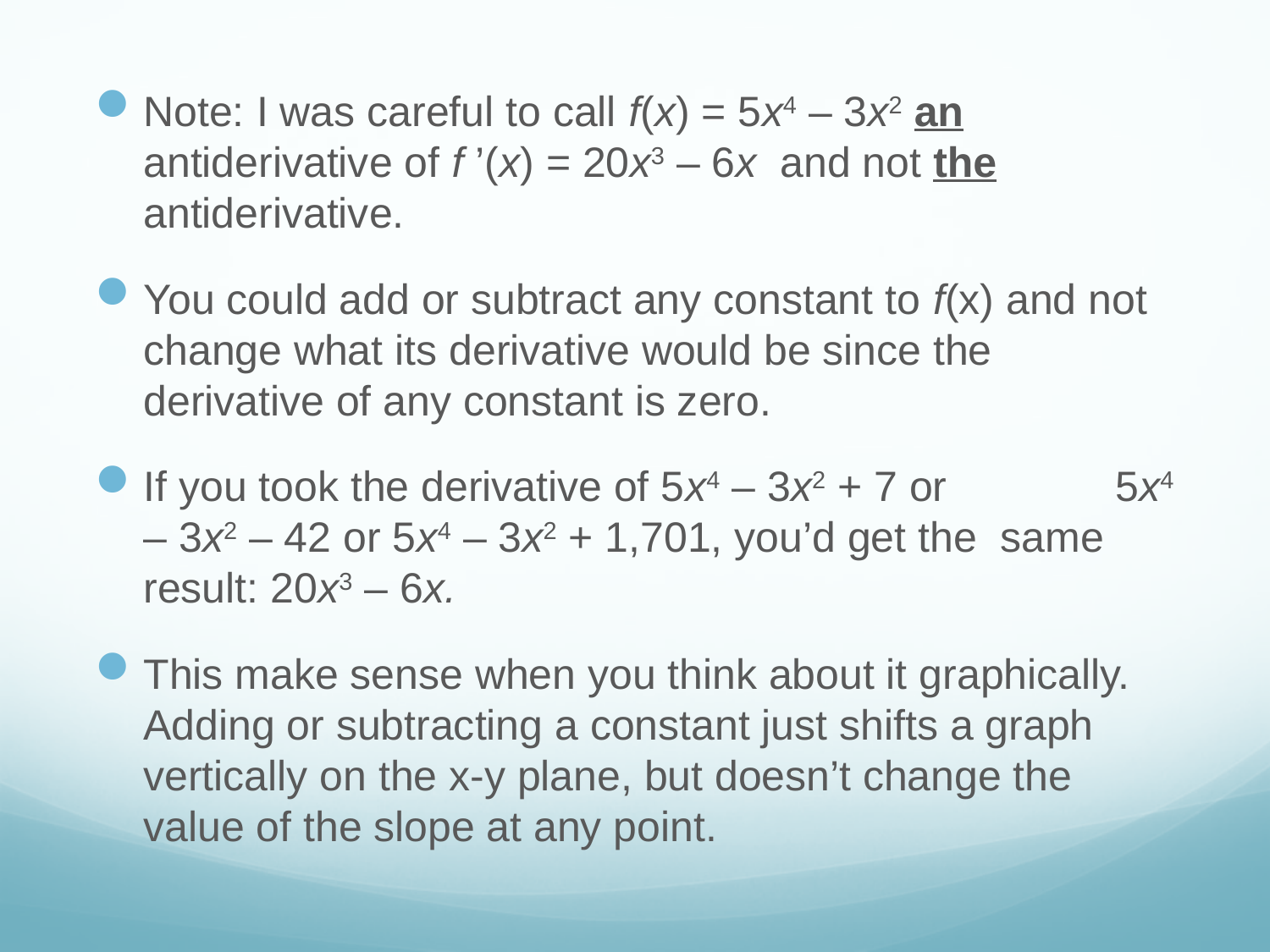

Note: I was careful to call f(x) = 5x4 – 3x2 an antiderivative of f ’(x) = 20x3 – 6x  and not the antiderivative.
You could add or subtract any constant to f(x) and not change what its derivative would be since the derivative of any constant is zero.
If you took the derivative of 5x4 – 3x2 + 7 or 	       5x4 – 3x2 – 42 or 5x4 – 3x2 + 1,701, you’d get the  same result: 20x3 – 6x.
This make sense when you think about it graphically.  Adding or subtracting a constant just shifts a graph vertically on the x-y plane, but doesn’t change the value of the slope at any point.